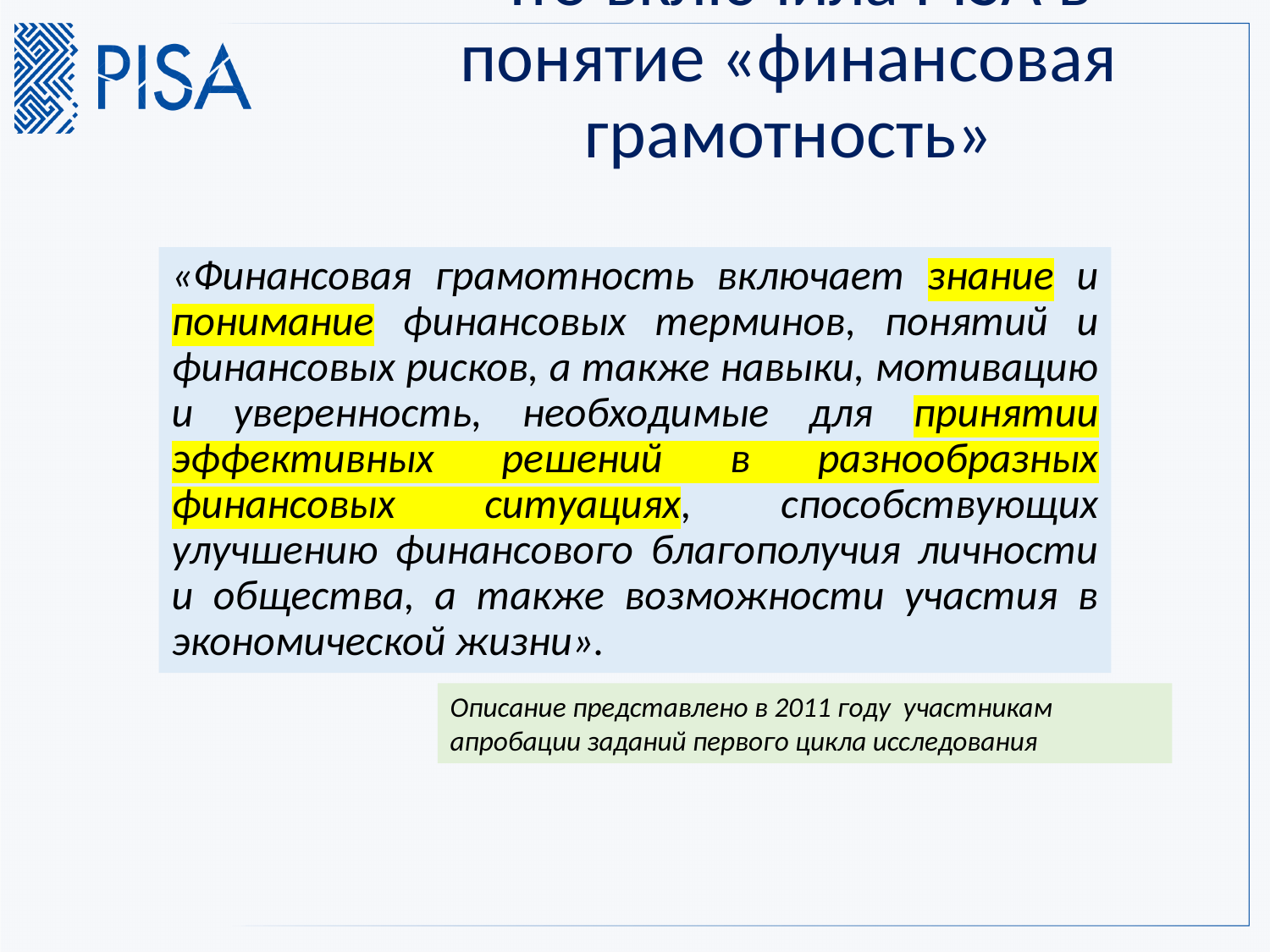

# Что включила PISA в понятие «финансовая грамотность»
«Финансовая грамотность включает знание и понимание финансовых терминов, понятий и финансовых рисков, а также навыки, мотивацию и уверенность, необходимые для принятии эффективных решений в разнообразных финансовых ситуациях, способствующих улучшению финансового благополучия личности и общества, а также возможности участия в экономической жизни».

Описание представлено в 2011 году  участникам апробации заданий первого цикла исследования